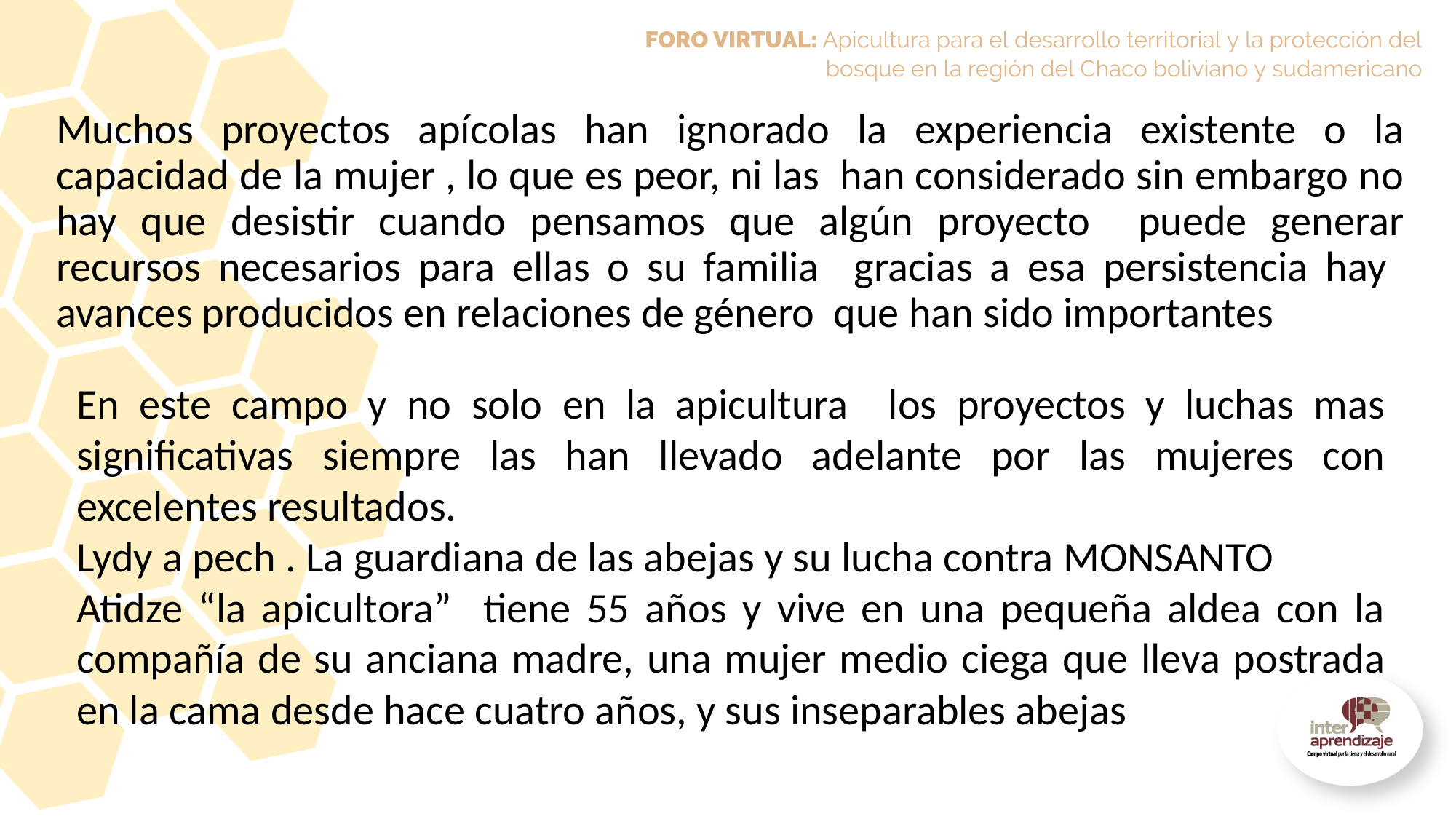

Muchos proyectos apícolas han ignorado la experiencia existente o la capacidad de la mujer , lo que es peor, ni las  han considerado sin embargo no hay que desistir cuando pensamos que algún proyecto  puede generar recursos necesarios para ellas o su familia  gracias a esa persistencia hay  avances producidos en relaciones de género  que han sido importantes

En este campo y no solo en la apicultura  los proyectos y luchas mas significativas siempre las han llevado adelante por las mujeres con excelentes resultados.
Lydy a pech . La guardiana de las abejas y su lucha contra MONSANTO
Atidze “la apicultora”  tiene 55 años y vive en una pequeña aldea con la compañía de su anciana madre, una mujer medio ciega que lleva postrada en la cama desde hace cuatro años, y sus inseparables abejas